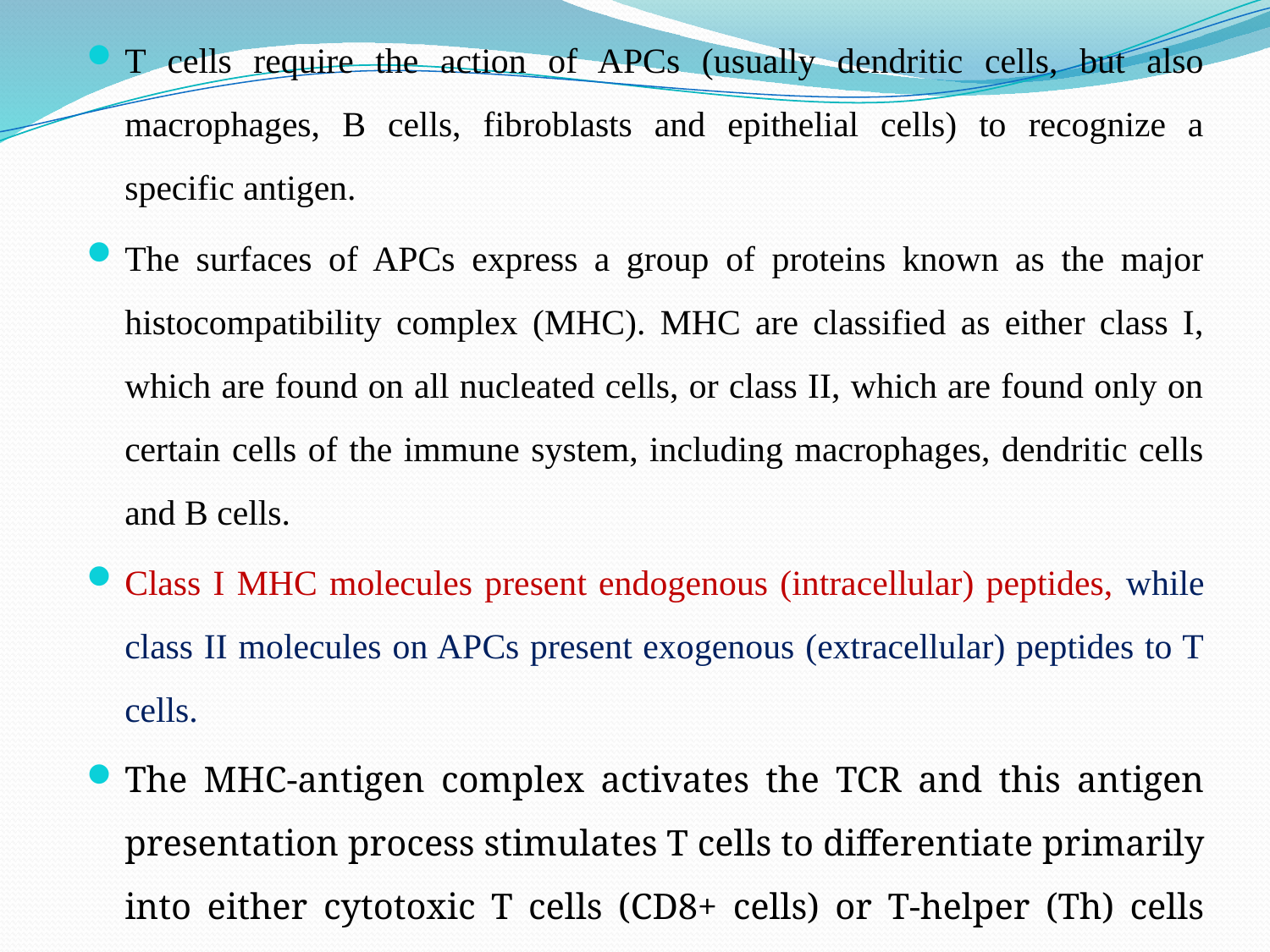

T cells require the action of APCs (usually dendritic cells, but also macrophages, B cells, fibroblasts and epithelial cells) to recognize a specific antigen.
The surfaces of APCs express a group of proteins known as the major histocompatibility complex (MHC). MHC are classified as either class I, which are found on all nucleated cells, or class II, which are found only on certain cells of the immune system, including macrophages, dendritic cells and B cells.
Class I MHC molecules present endogenous (intracellular) peptides, while class II molecules on APCs present exogenous (extracellular) peptides to T cells.
The MHC-antigen complex activates the TCR and this antigen presentation process stimulates T cells to differentiate primarily into either cytotoxic T cells (CD8+ cells) or T-helper (Th) cells (CD4+ cells)